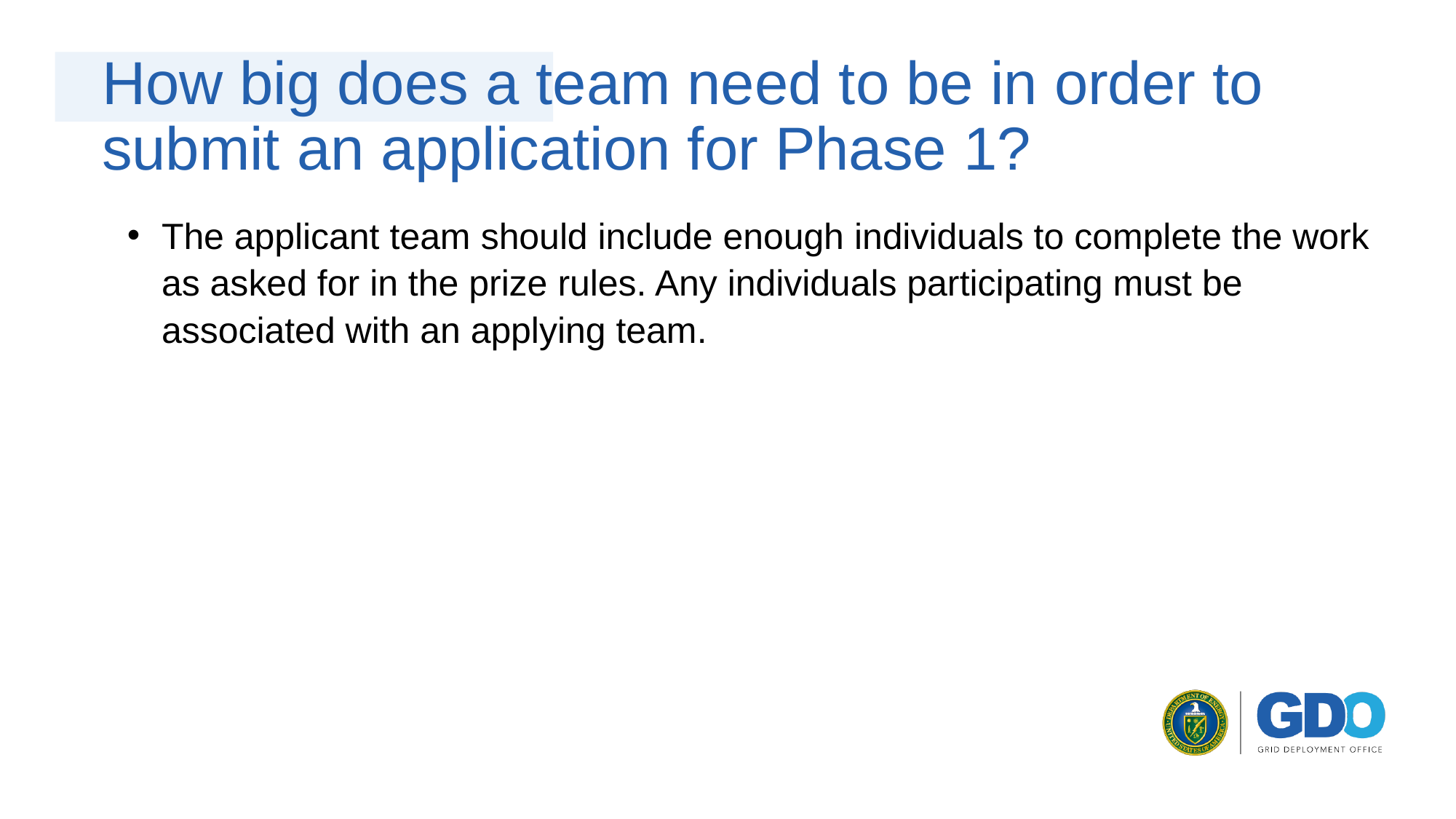

# How big does a team need to be in order to submit an application for Phase 1?
The applicant team should include enough individuals to complete the work as asked for in the prize rules. Any individuals participating must be associated with an applying team.